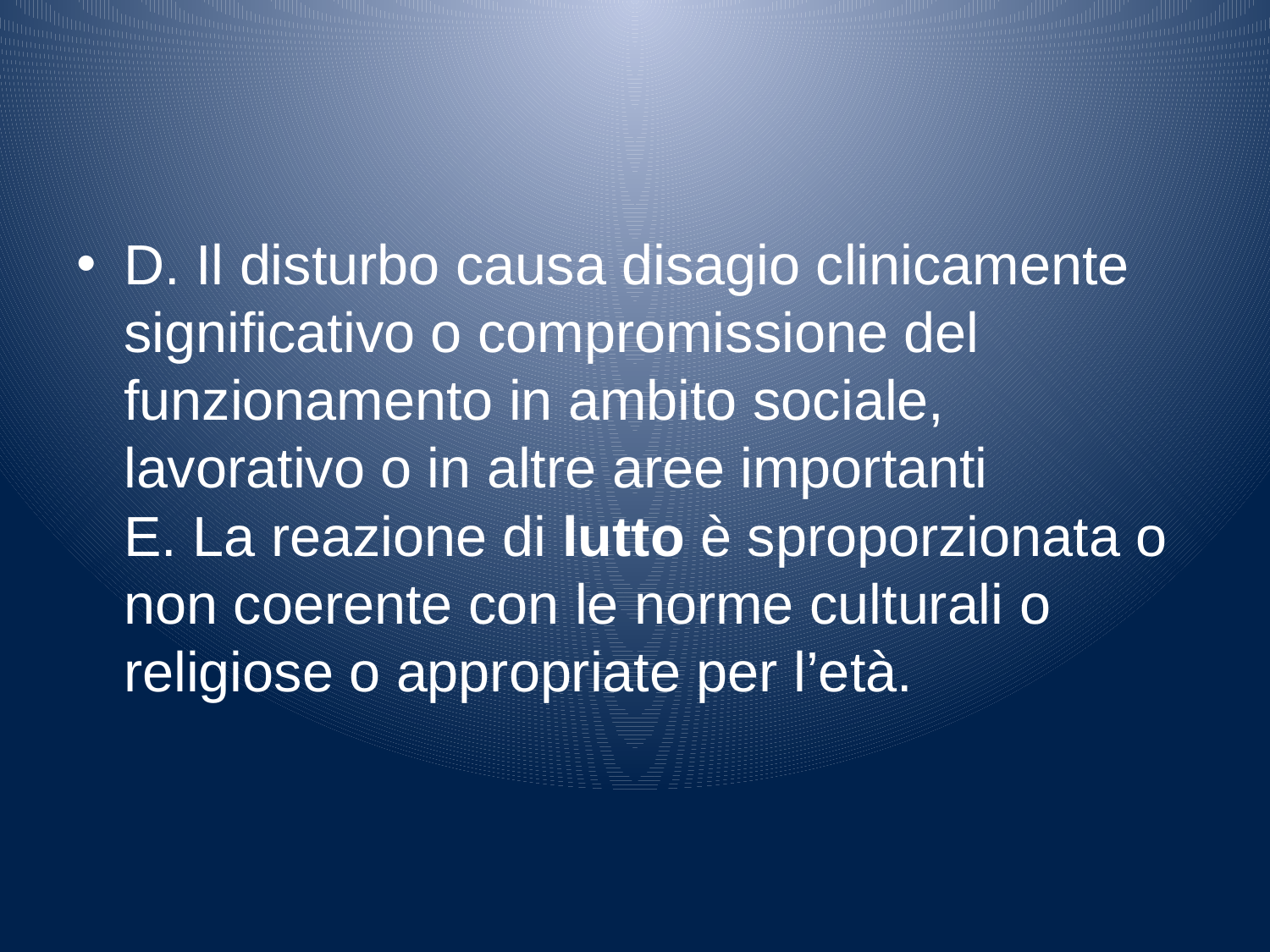

#
D. Il disturbo causa disagio clinicamente significativo o compromissione del funzionamento in ambito sociale, lavorativo o in altre aree importanti
E. La reazione di lutto è sproporzionata o non coerente con le norme culturali o religiose o appropriate per l’età.